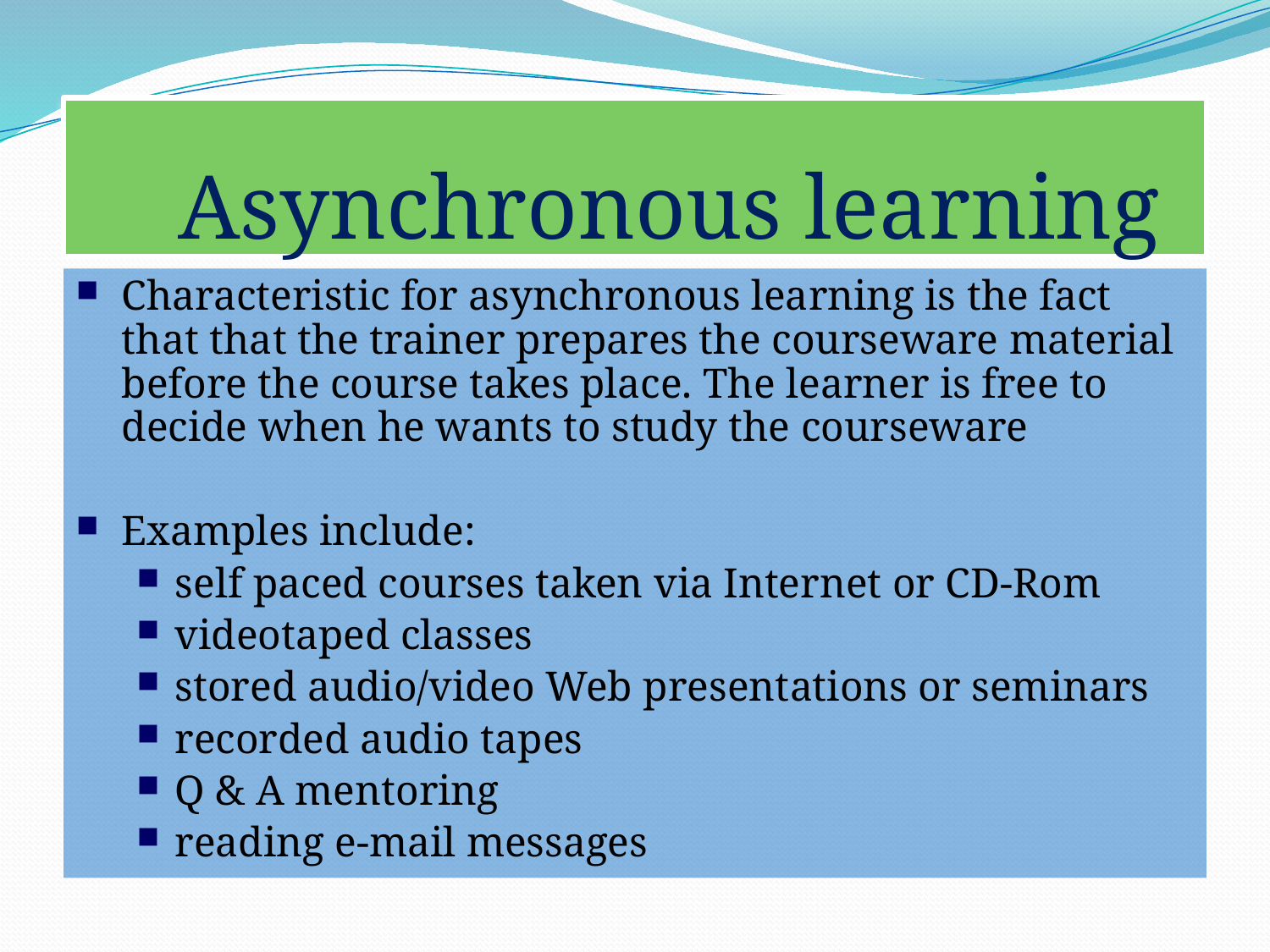

# Asynchronous learning
Characteristic for asynchronous learning is the fact that that the trainer prepares the courseware material before the course takes place. The learner is free to decide when he wants to study the courseware

Examples include:
self paced courses taken via Internet or CD-Rom
videotaped classes
stored audio/video Web presentations or seminars
recorded audio tapes
Q & A mentoring
reading e-mail messages